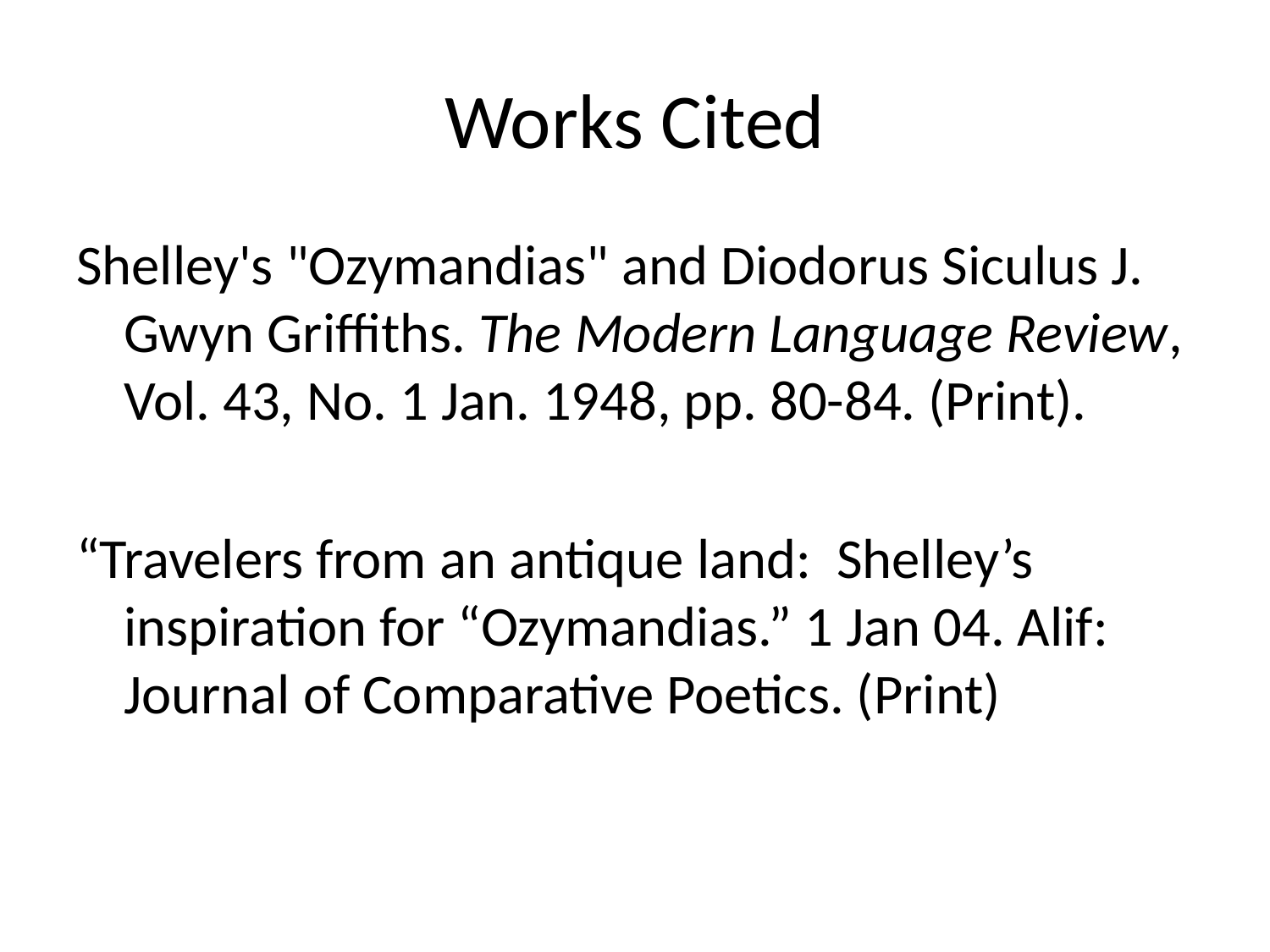

# Works Cited
Shelley's "Ozymandias" and Diodorus Siculus J. Gwyn Griffiths. The Modern Language Review, Vol. 43, No. 1 Jan. 1948, pp. 80-84. (Print).

“Travelers from an antique land:  Shelley’s inspiration for “Ozymandias.” 1 Jan 04. Alif: Journal of Comparative Poetics. (Print)